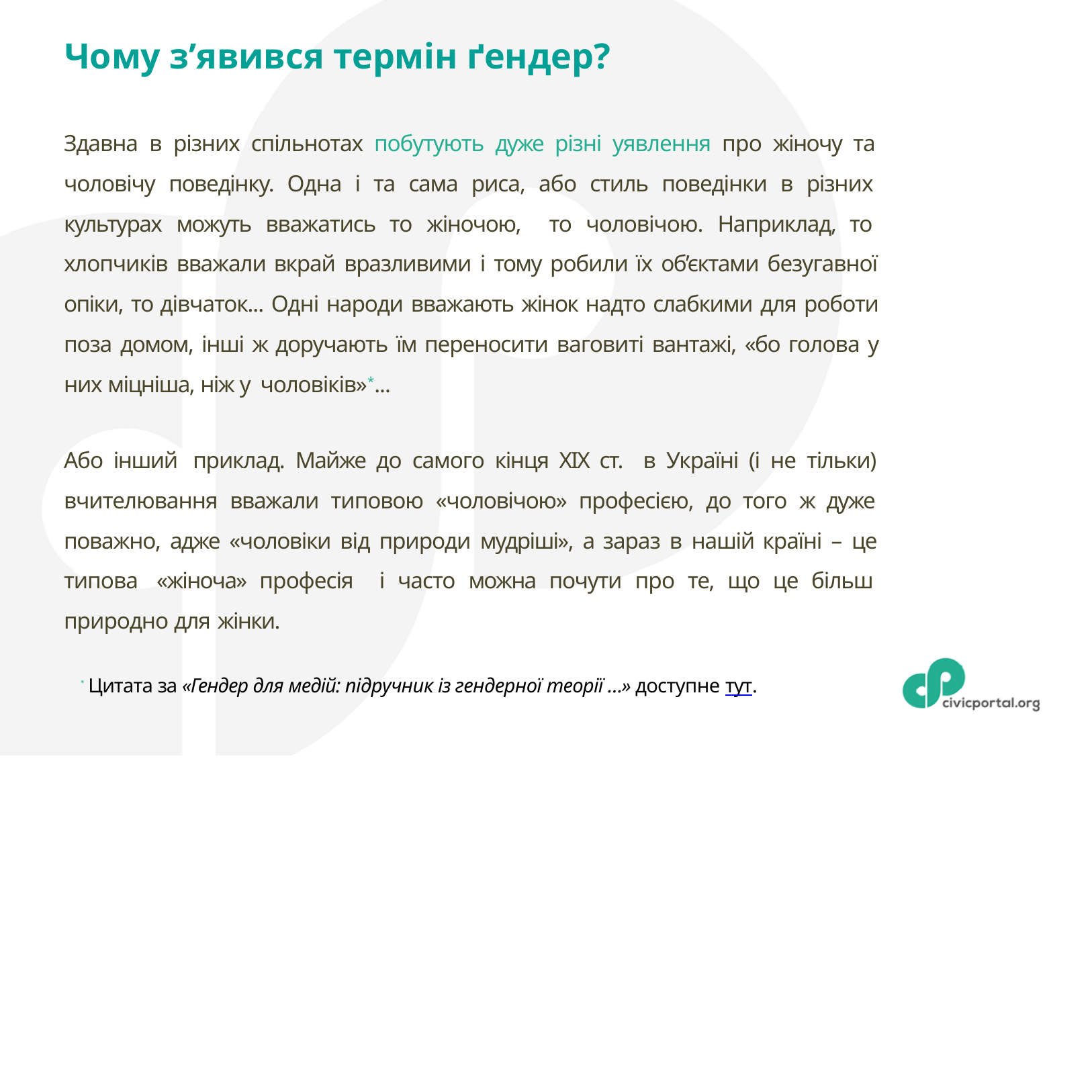

# Чому з’явився термін ґендер?
Здавна в різних спільнотах побутують дуже різні уявлення про жіночу та  чоловічу поведінку. Одна і та сама риса, або стиль поведінки в різних  культурах можуть вважатись то жіночою,  то чоловічою. Наприклад, то  хлопчиків вважали вкрай вразливими і тому робили їх об’єктами безугавної  опіки, то дівчаток... Одні народи вважають жінок надто слабкими для роботи  поза домом, інші ж доручають їм переносити ваговиті вантажі, «бо голова у  них міцніша, ніж у чоловіків»*...

Або інший приклад. Майже до самого кінця ХІХ ст.  в Україні (і не тільки)  вчителювання вважали типовою «чоловічою» професією, до того ж дуже  поважно, адже «чоловіки від природи мудріші», а зараз в нашій країні – це  типова «жіноча» професія  і часто можна почути про те, що це більш  природно для жінки.

* Цитата за «Гендер для медій: підручник із гендерної теорії …» доступне тут.